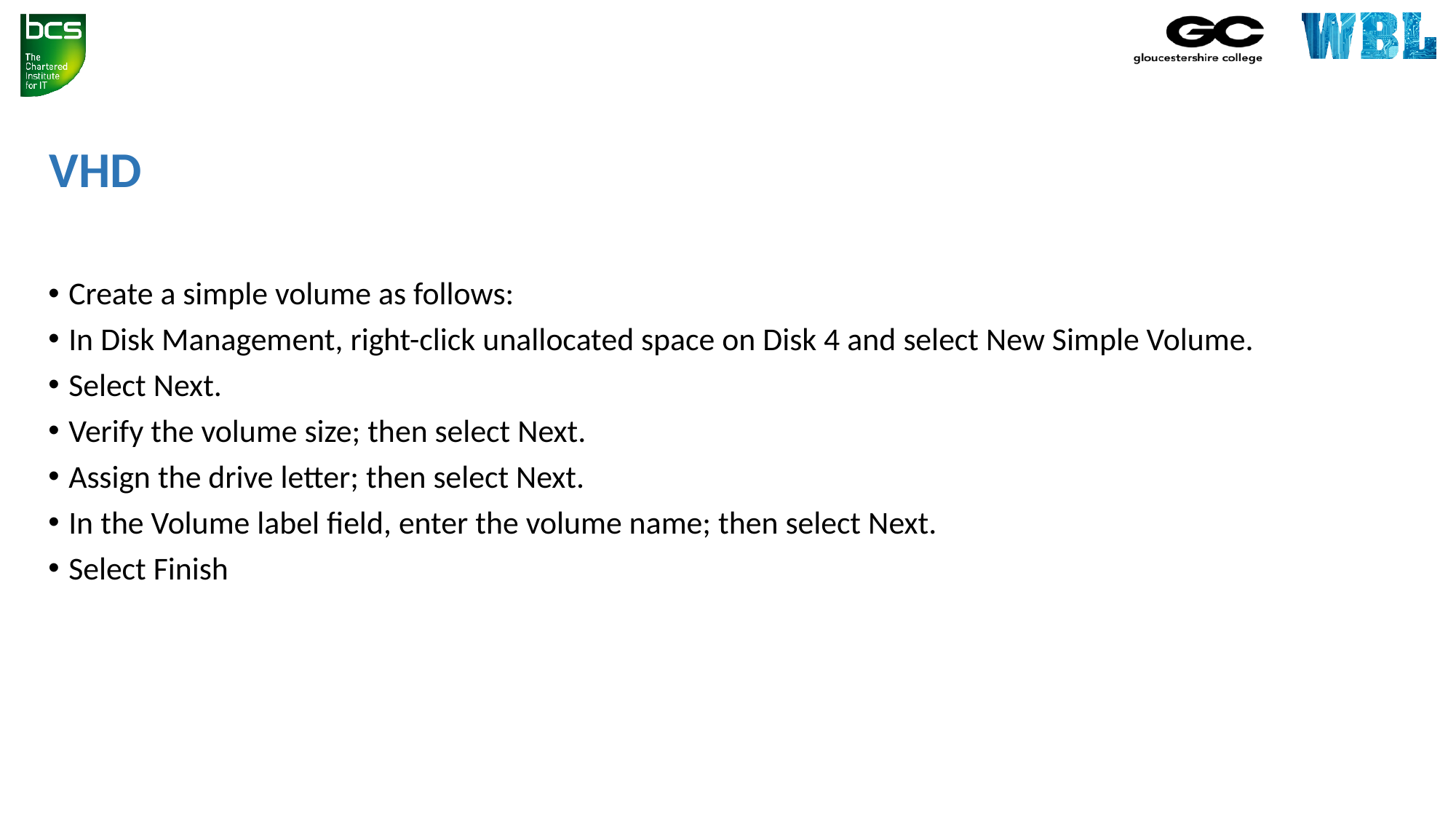

# VHD
Create a simple volume as follows:
In Disk Management, right-click unallocated space on Disk 4 and select New Simple Volume.
Select Next.
Verify the volume size; then select Next.
Assign the drive letter; then select Next.
In the Volume label field, enter the volume name; then select Next.
Select Finish